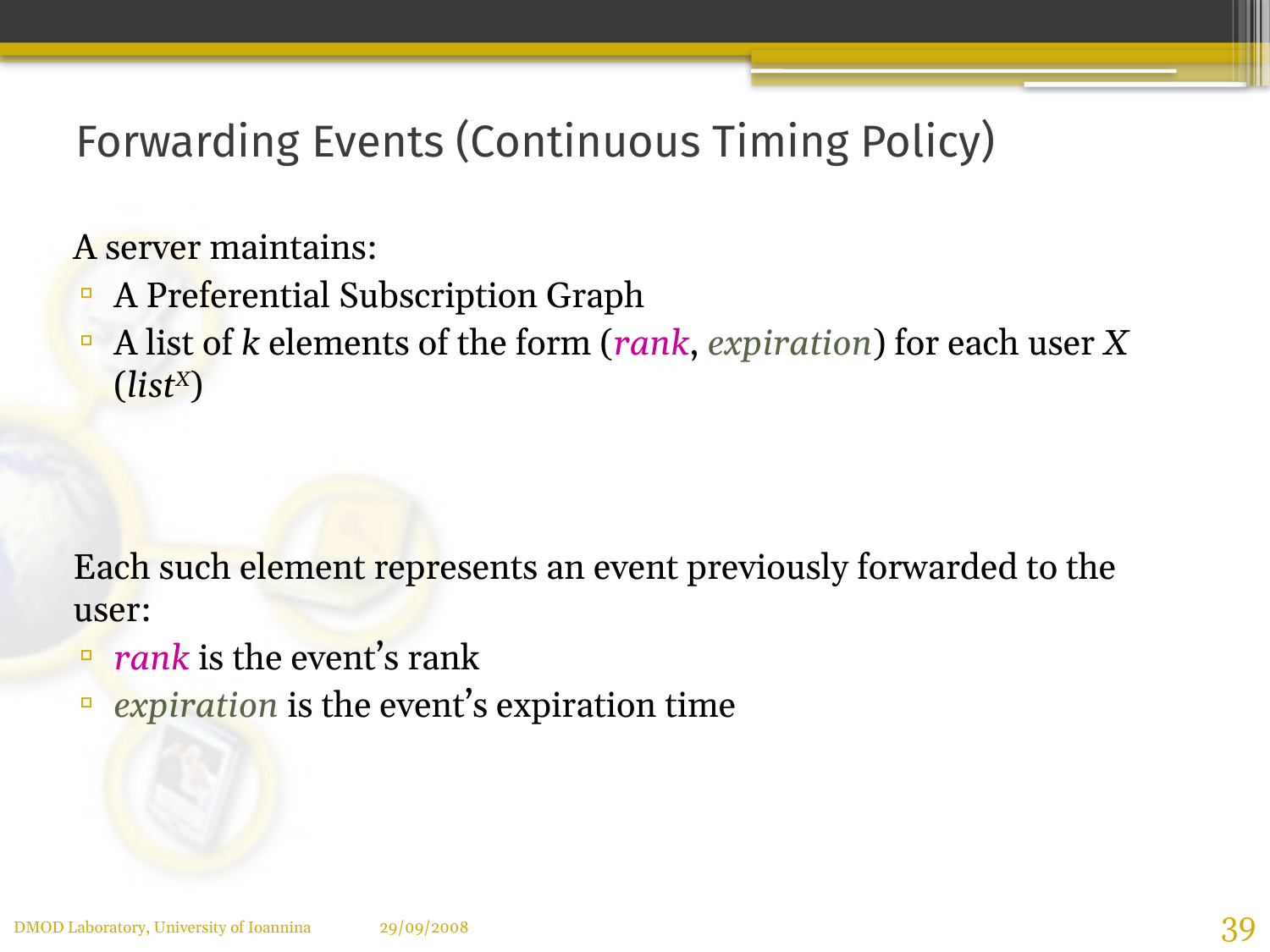

# Forwarding Events (Continuous Timing Policy)
A server maintains:
A Preferential Subscription Graph
A list of k elements of the form (rank, expiration) for each user X (listX)

Each such element represents an event previously forwarded to the user:
rank is the event’s rank
expiration is the event’s expiration time

39
DMOD Laboratory, University of Ioannina                  29/09/2008